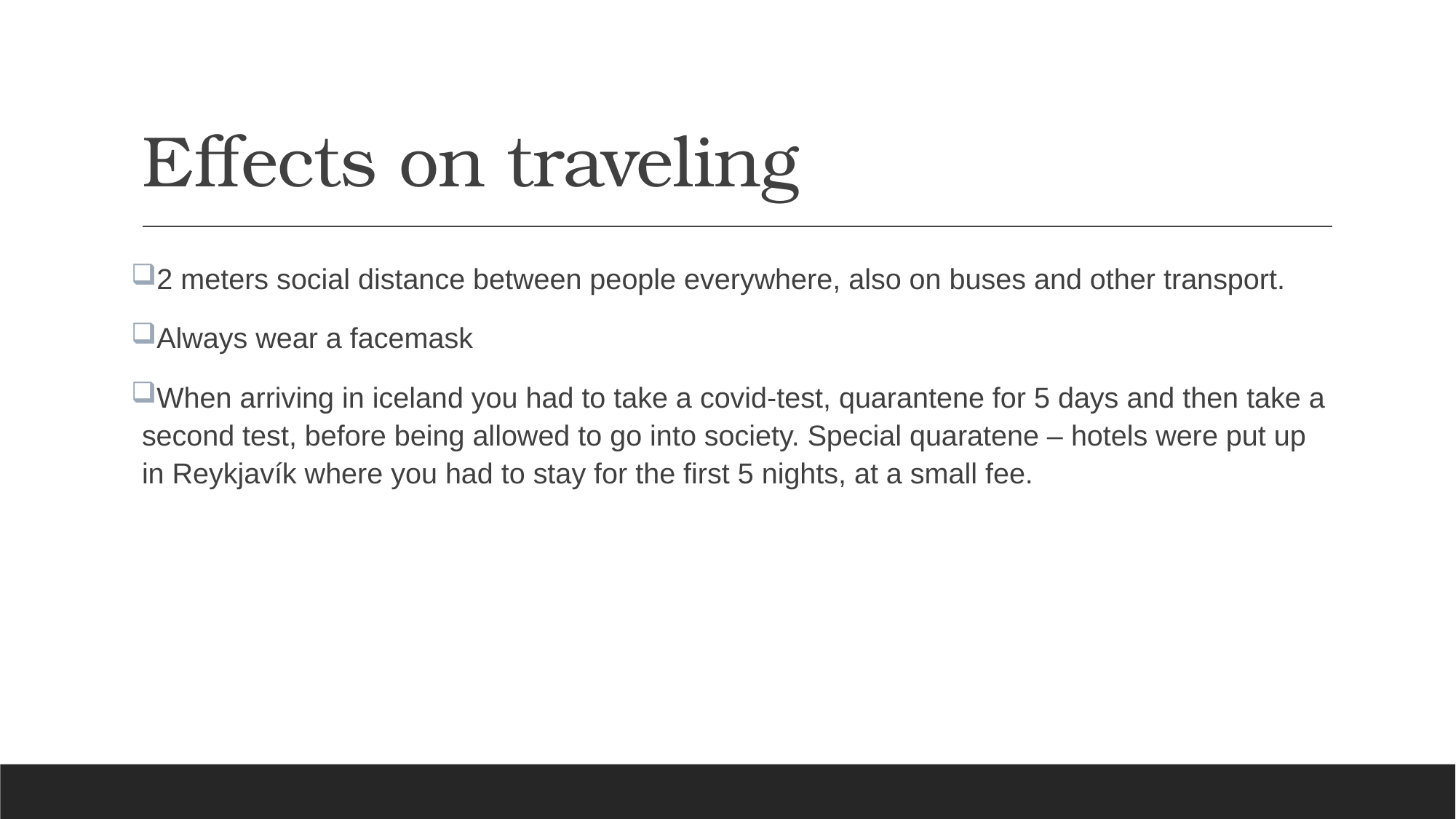

# Effects on traveling
2 meters social distance between people everywhere, also on buses and other transport.
Always wear a facemask
When arriving in iceland you had to take a covid-test, quarantene for 5 days and then take a second test, before being allowed to go into society. Special quaratene – hotels were put up in Reykjavík where you had to stay for the first 5 nights, at a small fee.